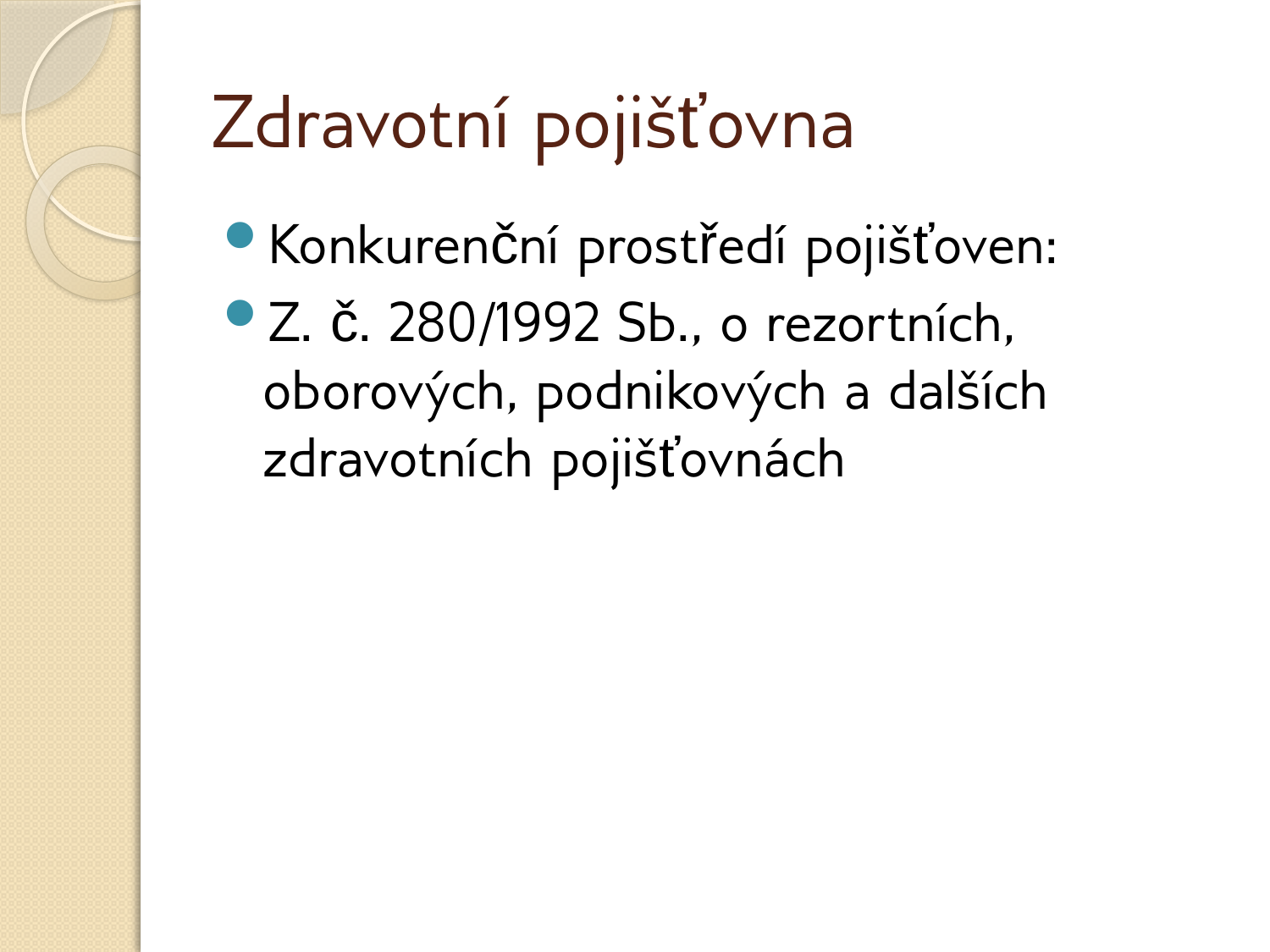

# Zdravotní pojišťovna
Konkurenční prostředí pojišťoven:
Z. č. 280/1992 Sb., o rezortních, oborových, podnikových a dalších zdravotních pojišťovnách